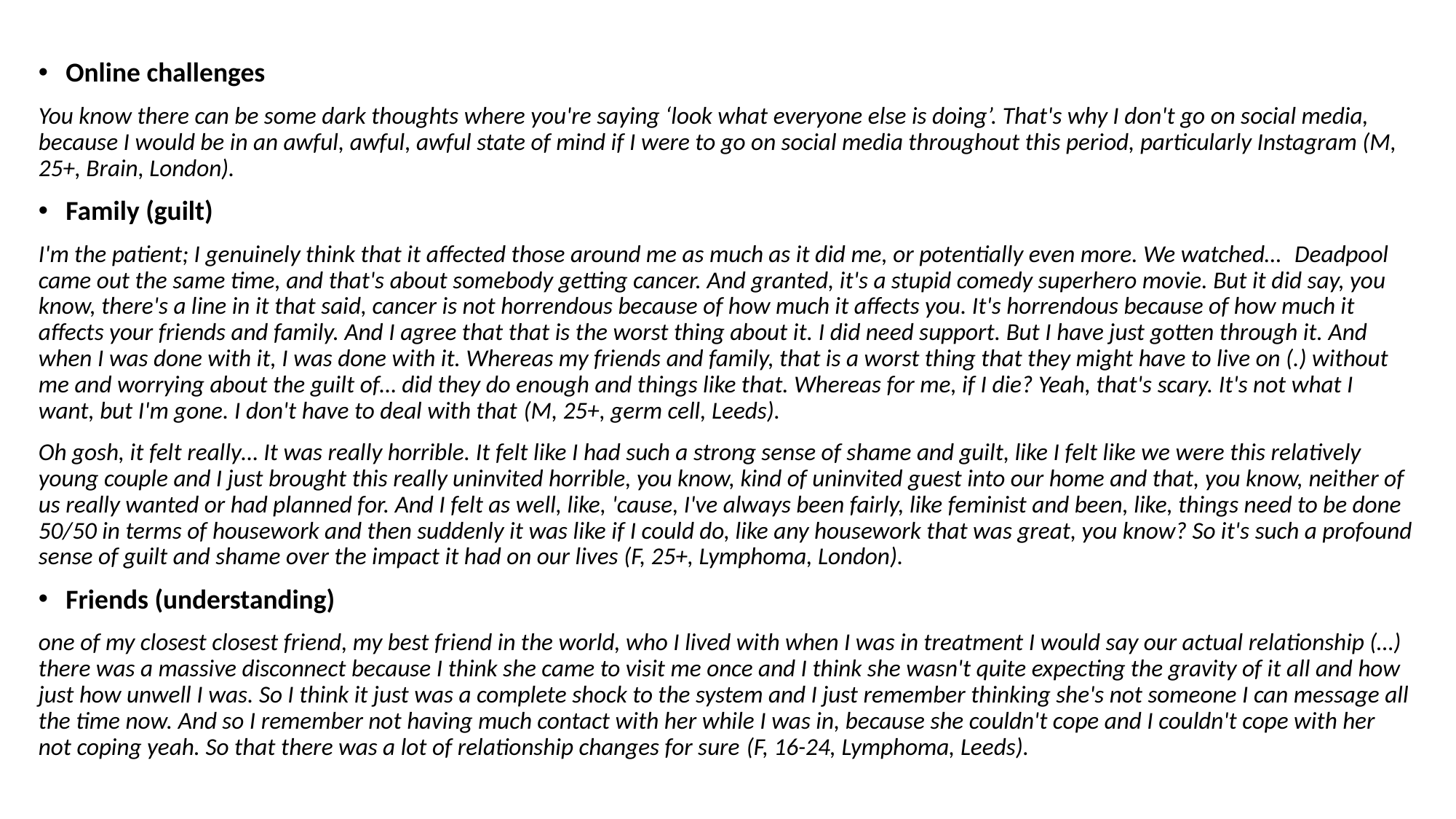

Online challenges
You know there can be some dark thoughts where you're saying ‘look what everyone else is doing’. That's why I don't go on social media, because I would be in an awful, awful, awful state of mind if I were to go on social media throughout this period, particularly Instagram (M, 25+, Brain, London).
Family (guilt)
I'm the patient; I genuinely think that it affected those around me as much as it did me, or potentially even more. We watched…  Deadpool came out the same time, and that's about somebody getting cancer. And granted, it's a stupid comedy superhero movie. But it did say, you know, there's a line in it that said, cancer is not horrendous because of how much it affects you. It's horrendous because of how much it affects your friends and family. And I agree that that is the worst thing about it. I did need support. But I have just gotten through it. And when I was done with it, I was done with it. Whereas my friends and family, that is a worst thing that they might have to live on (.) without me and worrying about the guilt of… did they do enough and things like that. Whereas for me, if I die? Yeah, that's scary. It's not what I want, but I'm gone. I don't have to deal with that (M, 25+, germ cell, Leeds).
Oh gosh, it felt really… It was really horrible. It felt like I had such a strong sense of shame and guilt, like I felt like we were this relatively young couple and I just brought this really uninvited horrible, you know, kind of uninvited guest into our home and that, you know, neither of us really wanted or had planned for. And I felt as well, like, 'cause, I've always been fairly, like feminist and been, like, things need to be done 50/50 in terms of housework and then suddenly it was like if I could do, like any housework that was great, you know? So it's such a profound sense of guilt and shame over the impact it had on our lives (F, 25+, Lymphoma, London).
Friends (understanding)
one of my closest closest friend, my best friend in the world, who I lived with when I was in treatment I would say our actual relationship (…) there was a massive disconnect because I think she came to visit me once and I think she wasn't quite expecting the gravity of it all and how just how unwell I was. So I think it just was a complete shock to the system and I just remember thinking she's not someone I can message all the time now. And so I remember not having much contact with her while I was in, because she couldn't cope and I couldn't cope with her not coping yeah. So that there was a lot of relationship changes for sure (F, 16-24, Lymphoma, Leeds).